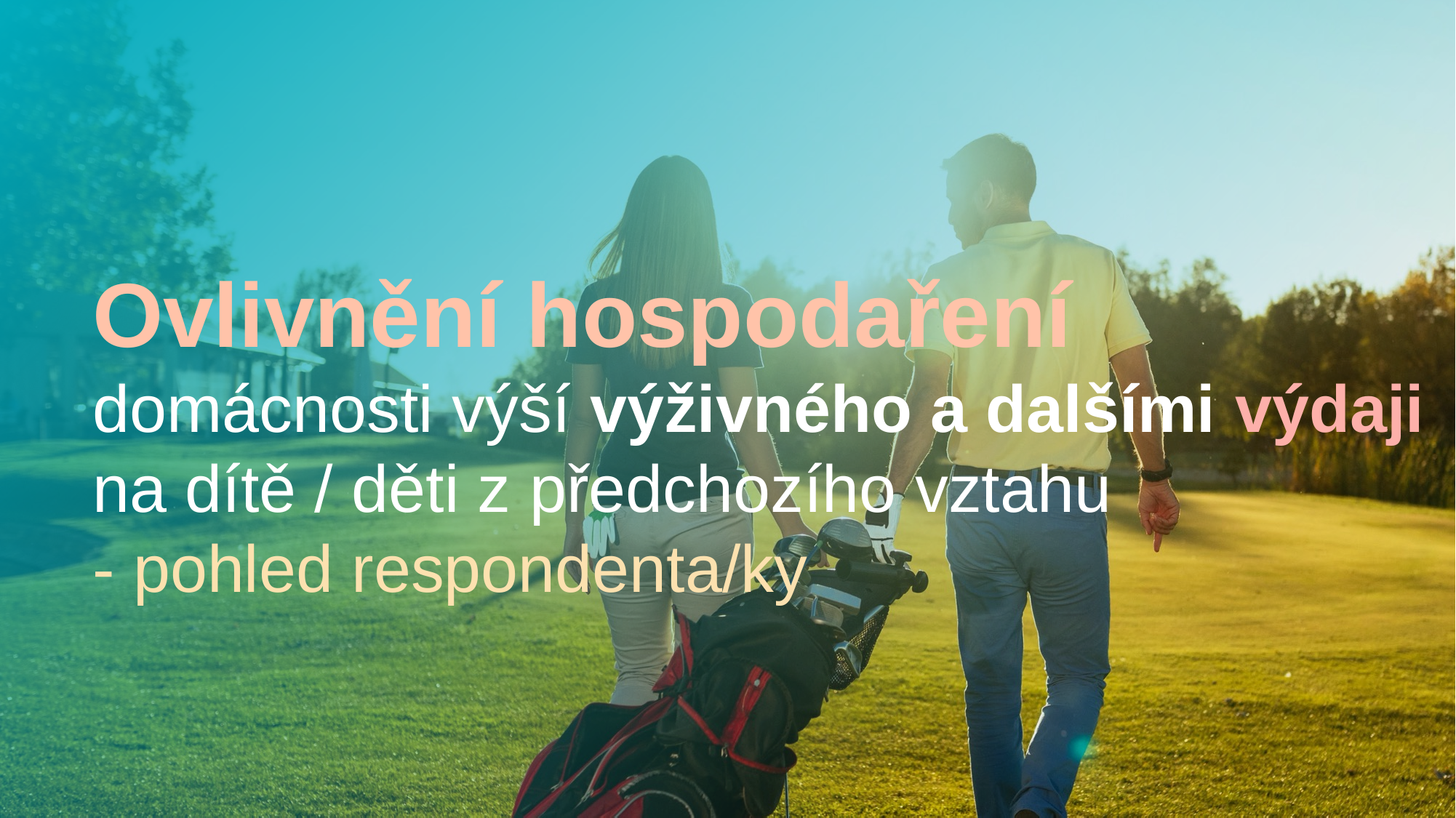

# Ovlivnění hospodaření domácnosti výší výživného a dalšími výdaji na dítě / děti z předchozího vztahu - pohled respondenta/ky